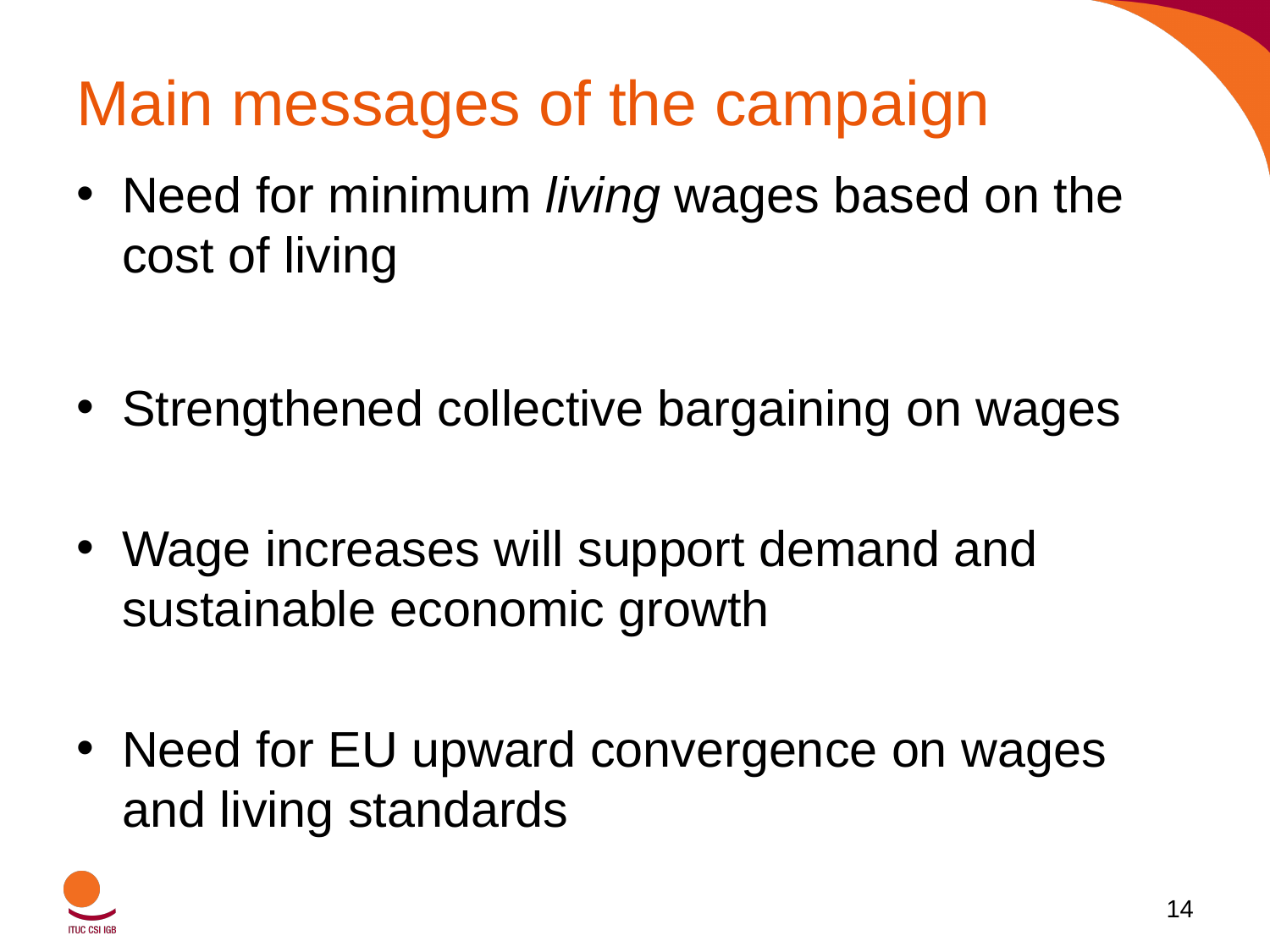

# Main messages of the campaign
Need for minimum living wages based on the cost of living

Strengthened collective bargaining on wages

Wage increases will support demand and sustainable economic growth

Need for EU upward convergence on wages and living standards

14